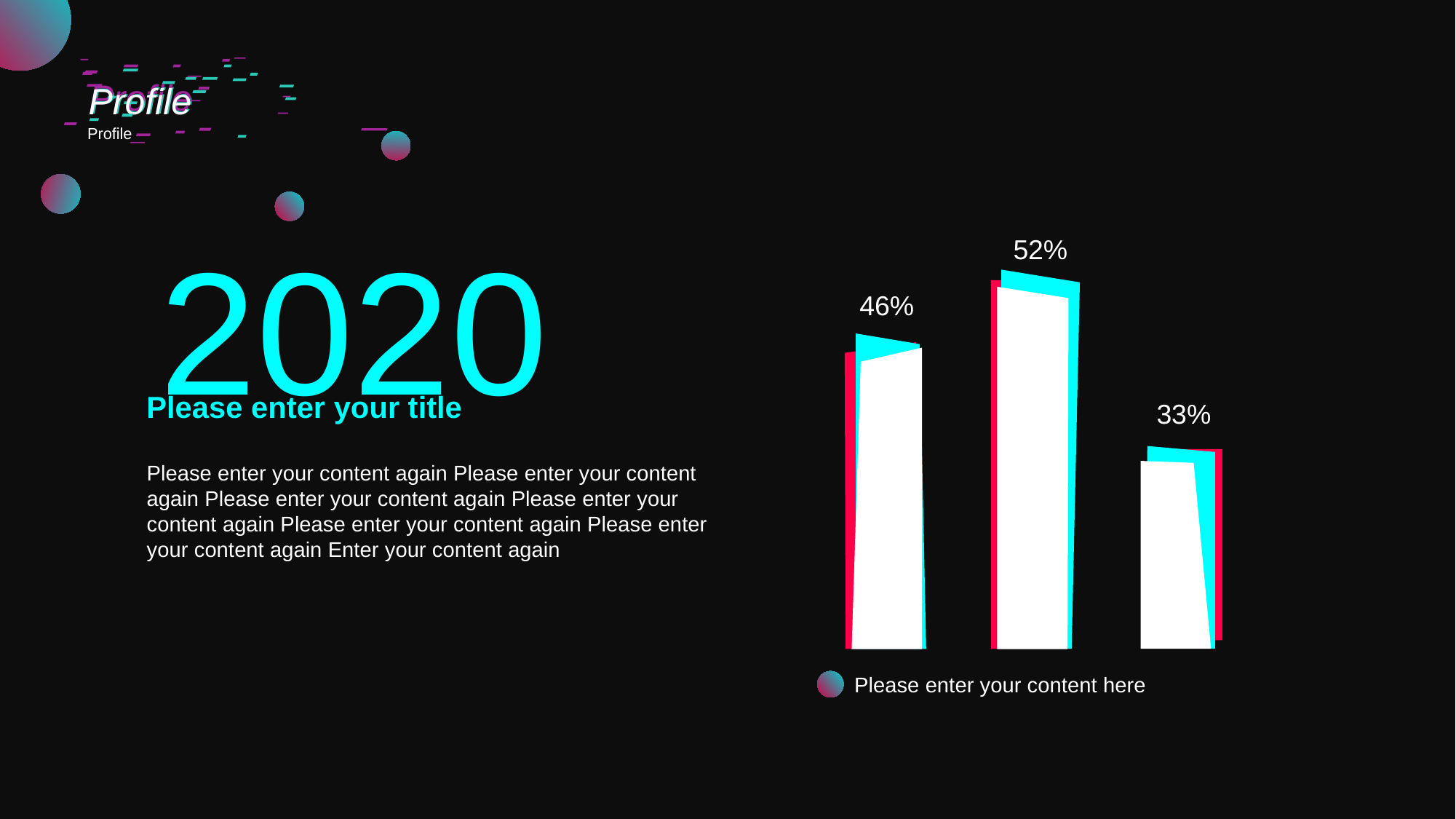

Profile

Profile

Profile

Profile

2020
52%

46%

33%

Please enter your title
Please enter your content again Please enter your content again Please enter your content again Please enter your content again Please enter your content again Please enter your content again Enter your content again
Please enter your content here